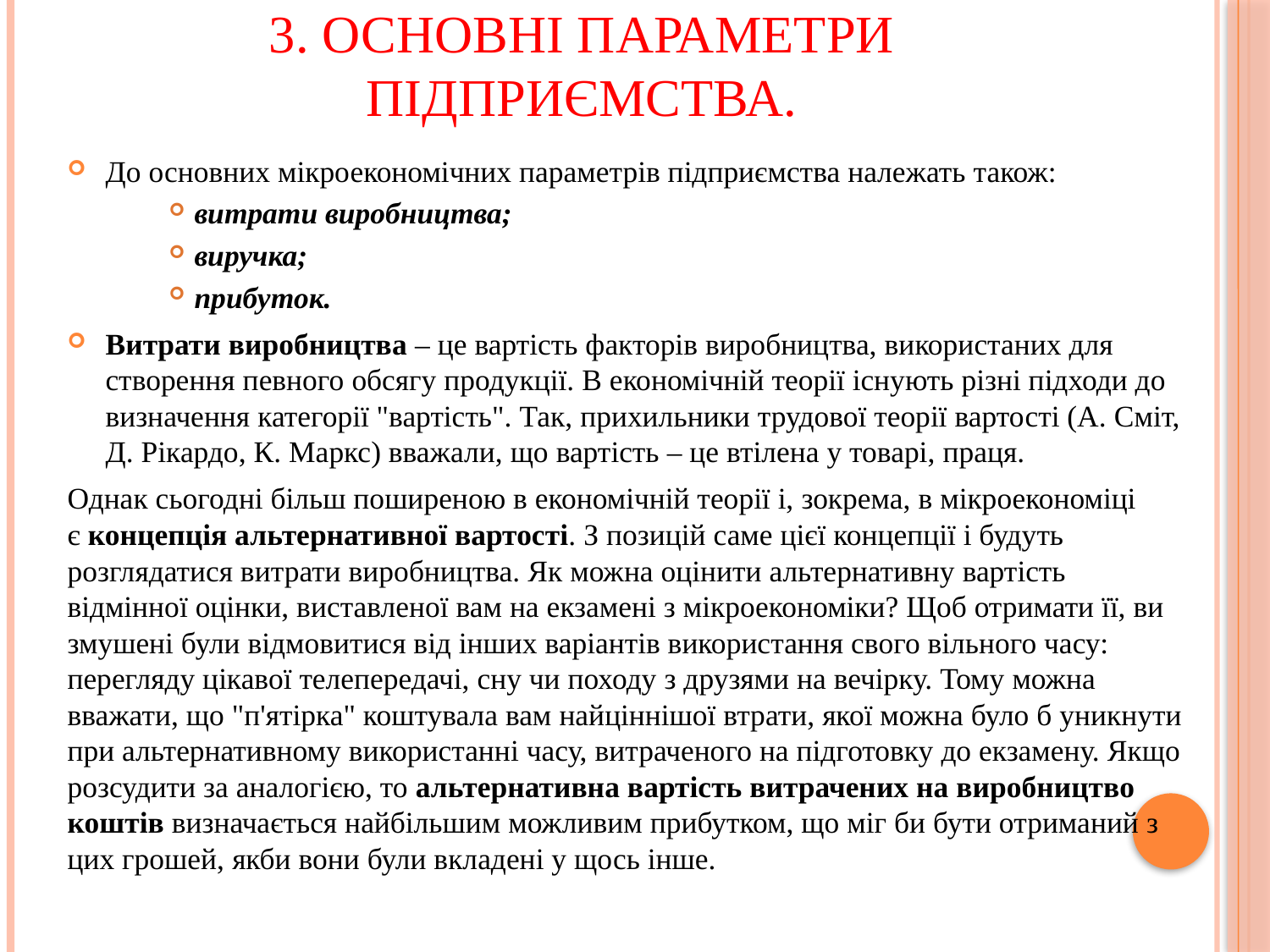

# 3. Основні параметри підприємства.
До основних мікроекономічних параметрів підприємства належать також:
витрати виробництва;
виручка;
прибуток.
Витрати виробництва – це вартість факторів виробництва, використаних для створення певного обсягу продукції. В економічній теорії існують різні підходи до визначення категорії "вартість". Так, прихильники трудової теорії вартості (А. Сміт, Д. Рікардо, К. Маркс) вважали, що вартість – це втілена у товарі, праця.
Однак сьогодні більш поширеною в економічній теорії і, зокрема, в мікроекономіці є концепція альтернативної вартості. З позицій саме цієї концепції і будуть розглядатися витрати виробництва. Як можна оцінити альтернативну вартість відмінної оцінки, виставленої вам на екзамені з мікроекономіки? Щоб отримати її, ви змушені були відмовитися від інших варіантів використання свого вільного часу: перегляду цікавої телепередачі, сну чи походу з друзями на вечірку. Тому можна вважати, що "п'ятірка" коштувала вам найціннішої втрати, якої можна було б уникнути при альтернативному використанні часу, витраченого на підготовку до екзамену. Якщо розсудити за аналогією, то альтернативна вартість витрачених на виробництво коштів визначається найбільшим можливим прибутком, що міг би бути отриманий з цих грошей, якби вони були вкладені у щось інше.